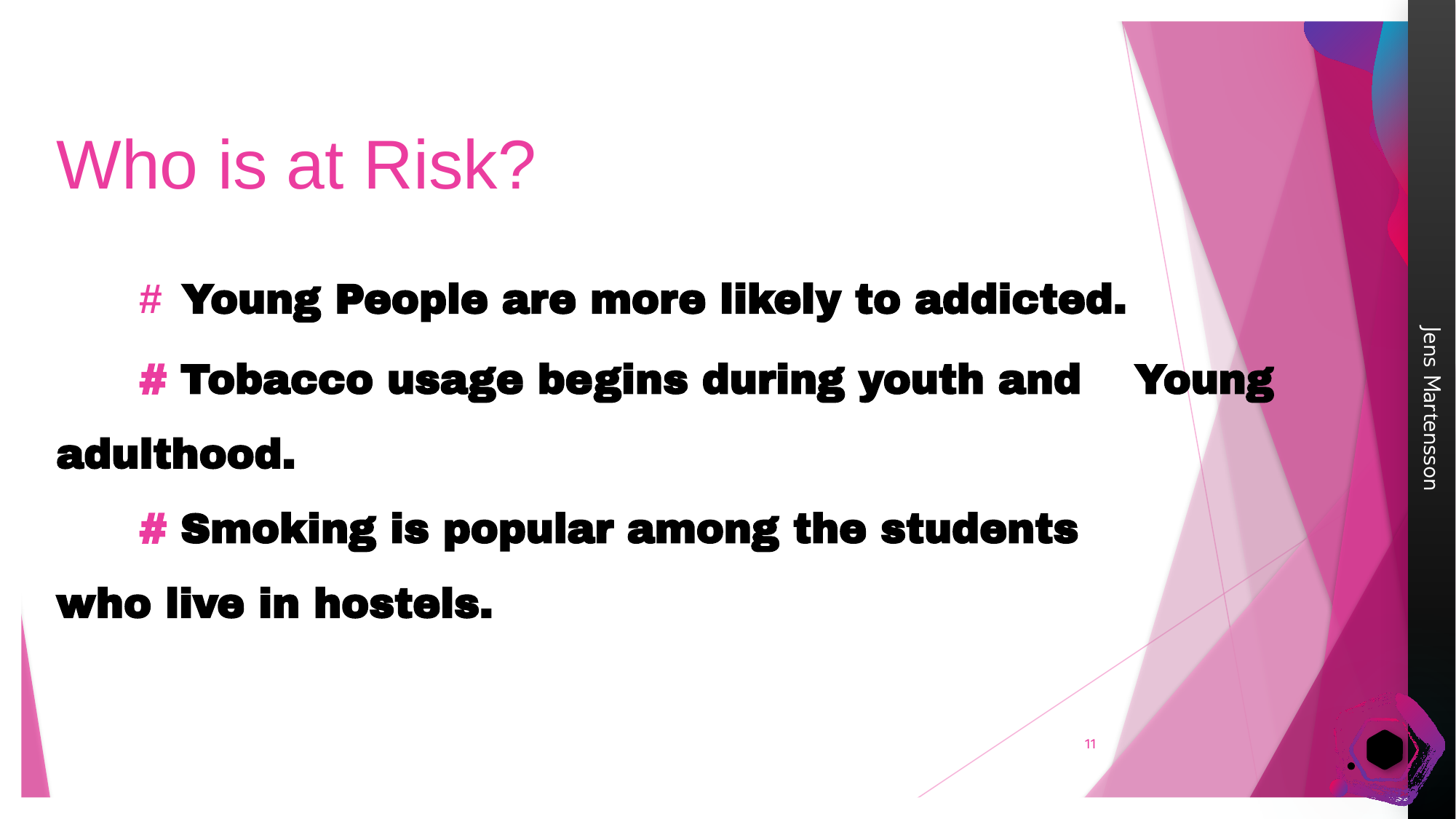

# Who is at Risk? # Young People are more likely to addicted. # Tobacco usage begins during youth and 			Young adulthood. # Smoking is popular among the students 	    		who live in hostels.
11